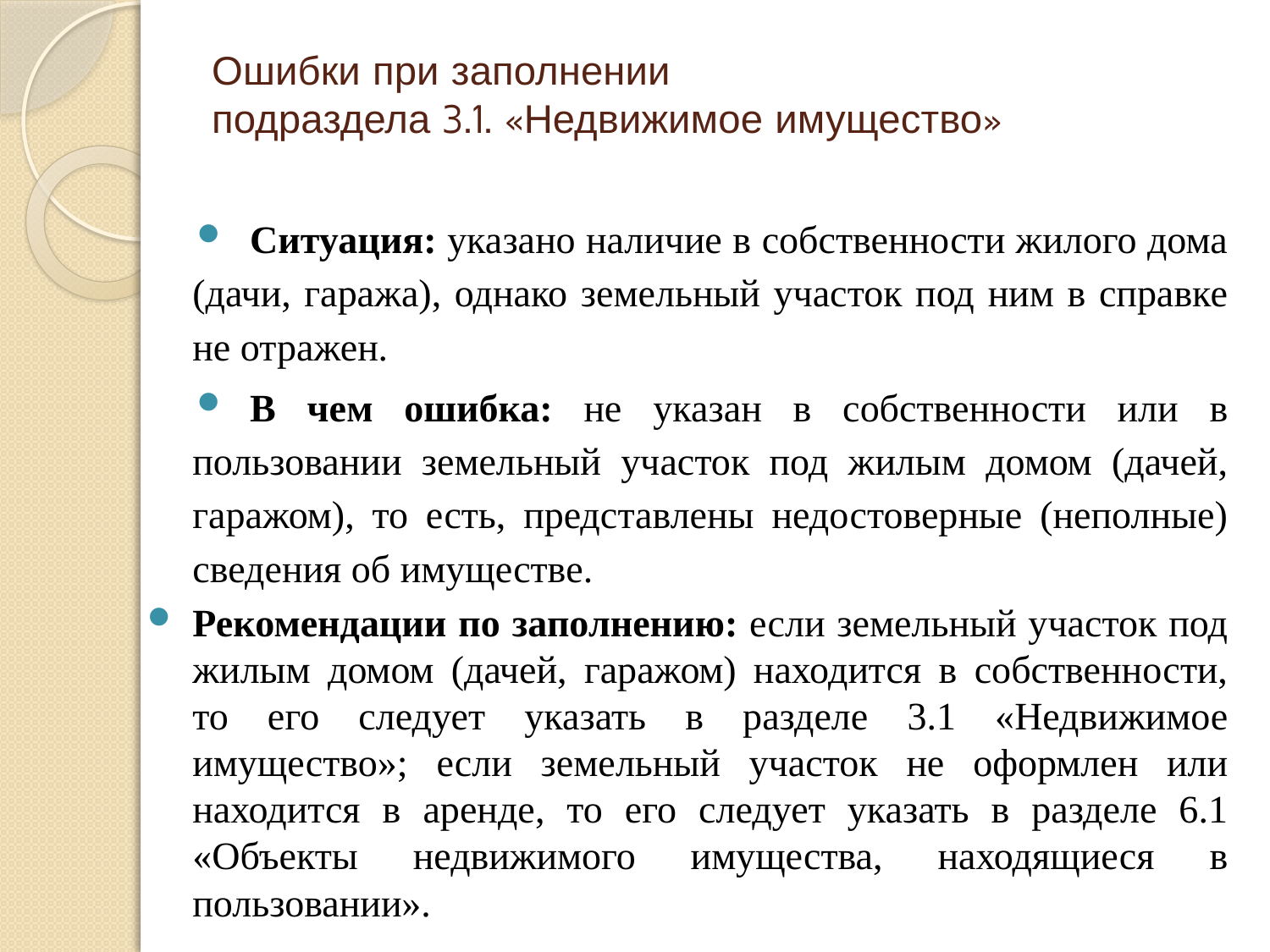

# Ошибки при заполнении подраздела 3.1. «Недвижимое имущество»
Ситуация: указано наличие в собственности жилого дома (дачи, гаража), однако земельный участок под ним в справке не отражен.
В чем ошибка: не указан в собственности или в пользовании земельный участок под жилым домом (дачей, гаражом), то есть, представлены недостоверные (неполные) сведения об имуществе.
Рекомендации по заполнению: если земельный участок под жилым домом (дачей, гаражом) находится в собственности, то его следует указать в разделе 3.1 «Недвижимое имущество»; если земельный участок не оформлен или находится в аренде, то его следует указать в разделе 6.1 «Объекты недвижимого имущества, находящиеся в пользовании».